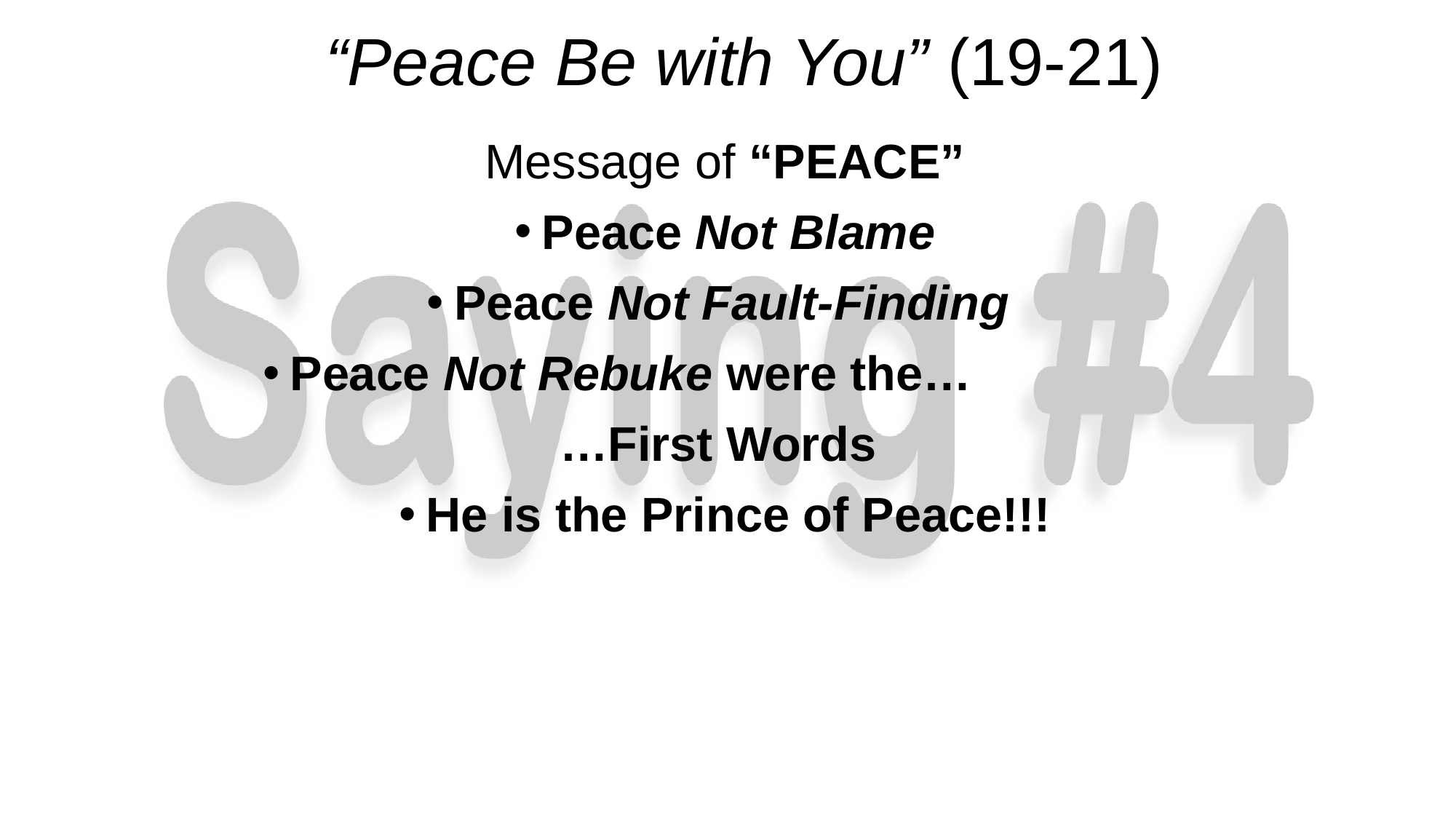

# “Peace Be with You” (19-21)
Message of “PEACE”
Peace Not Blame
Peace Not Fault-Finding
Peace Not Rebuke were the…
…First Words
He is the Prince of Peace!!!